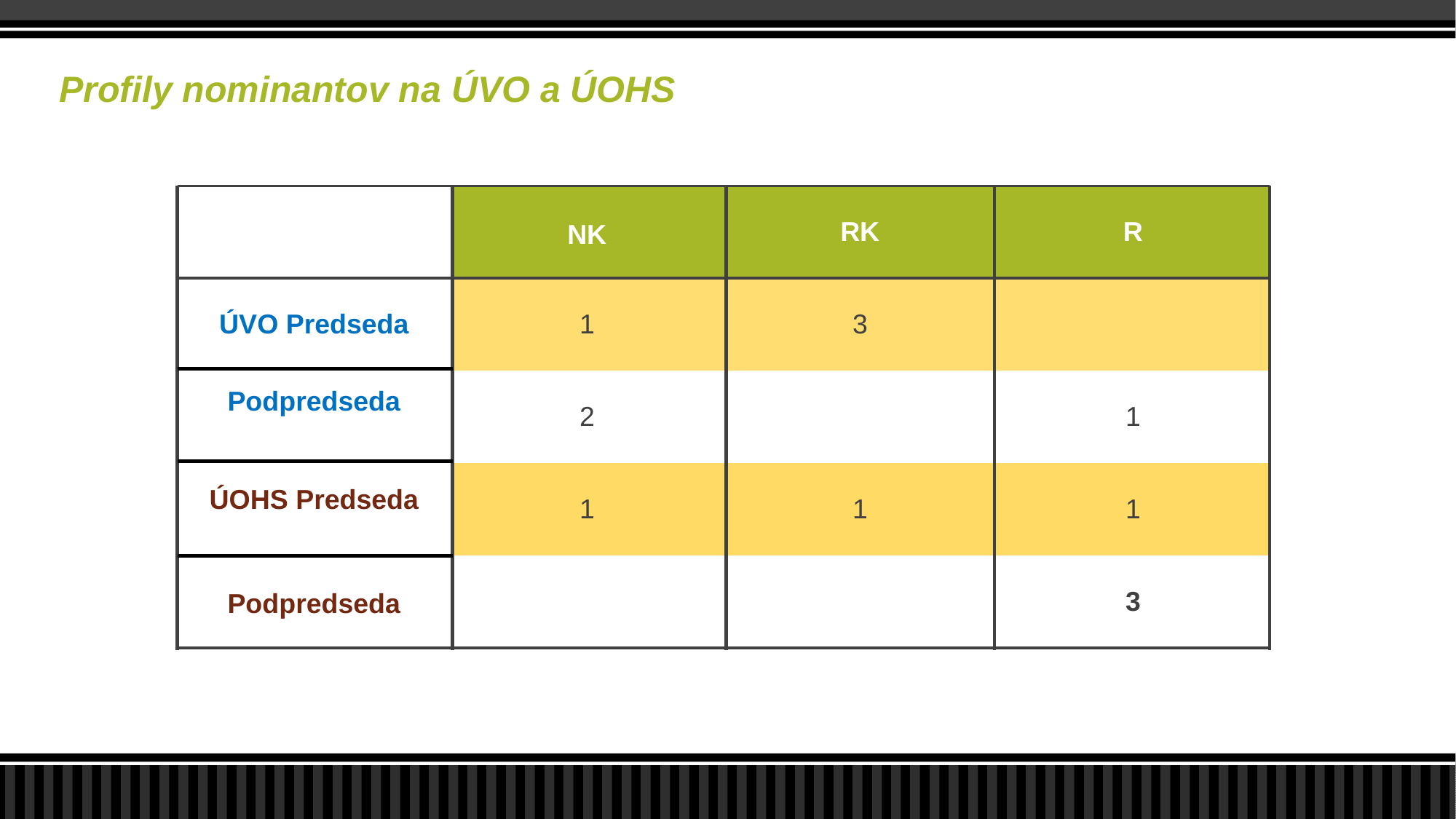

Profily nominantov na ÚVO a ÚOHS

|  | NK | RK | R |
| --- | --- | --- | --- |
| ÚVO Predseda | 1 | 3 |  |
| Podpredseda | 2 |  | 1 |
| ÚOHS Predseda | 1 | 1 | 1 |
| Podpredseda |  |  | 3 |